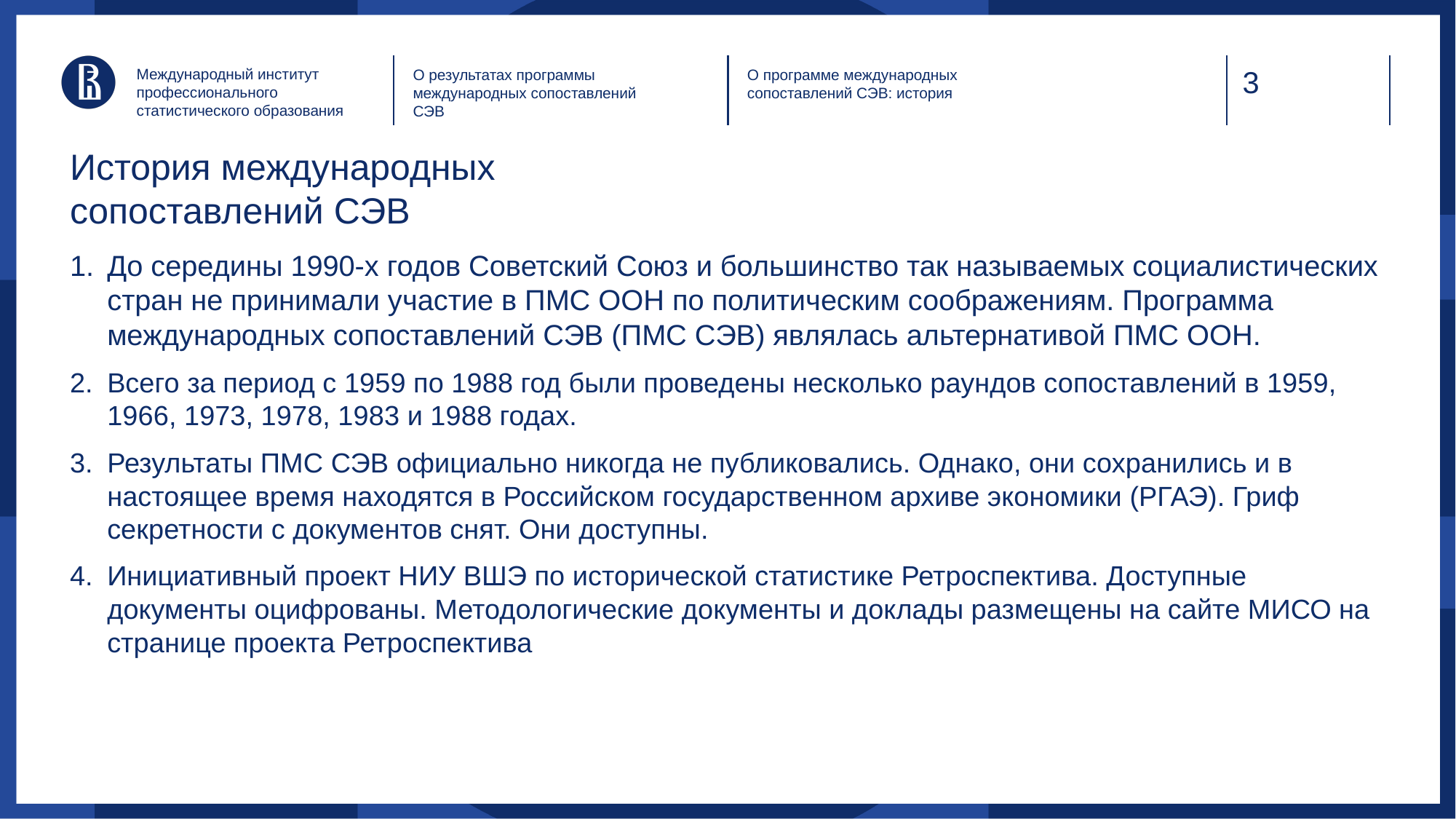

Международный институт профессионального статистического образования
О результатах программы международных сопоставлений СЭВ
О программе международных сопоставлений СЭВ: история
# История международных сопоставлений СЭВ

До середины 1990-х годов Советский Союз и большинство так называемых социалистических стран не принимали участие в ПМС ООН по политическим соображениям. Программа международных сопоставлений СЭВ (ПМС СЭВ) являлась альтернативой ПМС ООН.
Всего за период с 1959 по 1988 год были проведены несколько раундов сопоставлений в 1959, 1966, 1973, 1978, 1983 и 1988 годах.
Результаты ПМС СЭВ официально никогда не публиковались. Однако, они сохранились и в настоящее время находятся в Российском государственном архиве экономики (РГАЭ). Гриф секретности с документов снят. Они доступны.
Инициативный проект НИУ ВШЭ по исторической статистике Ретроспектива. Доступные документы оцифрованы. Методологические документы и доклады размещены на сайте МИСО на странице проекта Ретроспектива